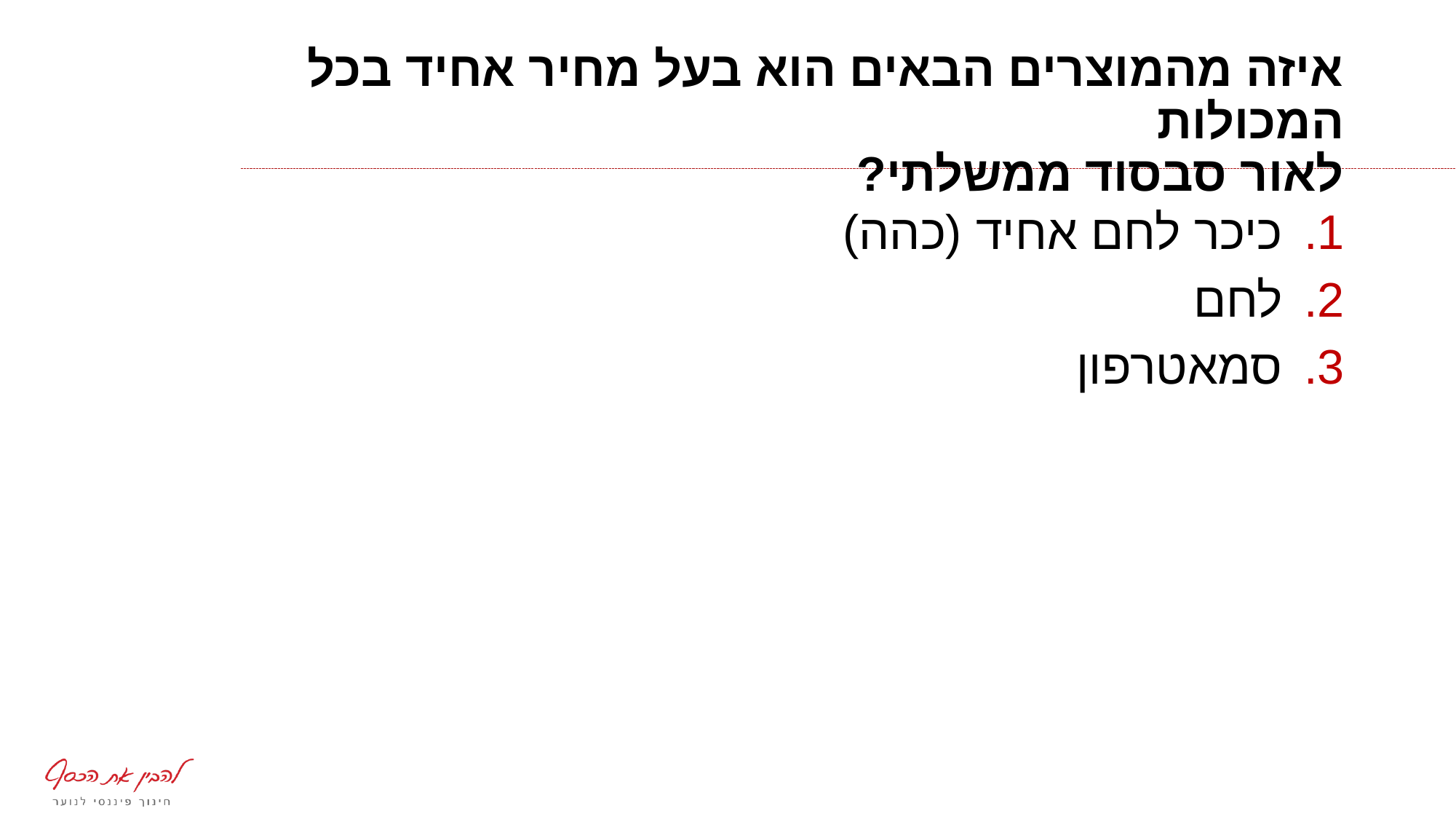

# איזה מהמוצרים הבאים הוא בעל מחיר אחיד בכל המכולות לאור סבסוד ממשלתי?
כיכר לחם אחיד (כהה)
לחם
סמאטרפון